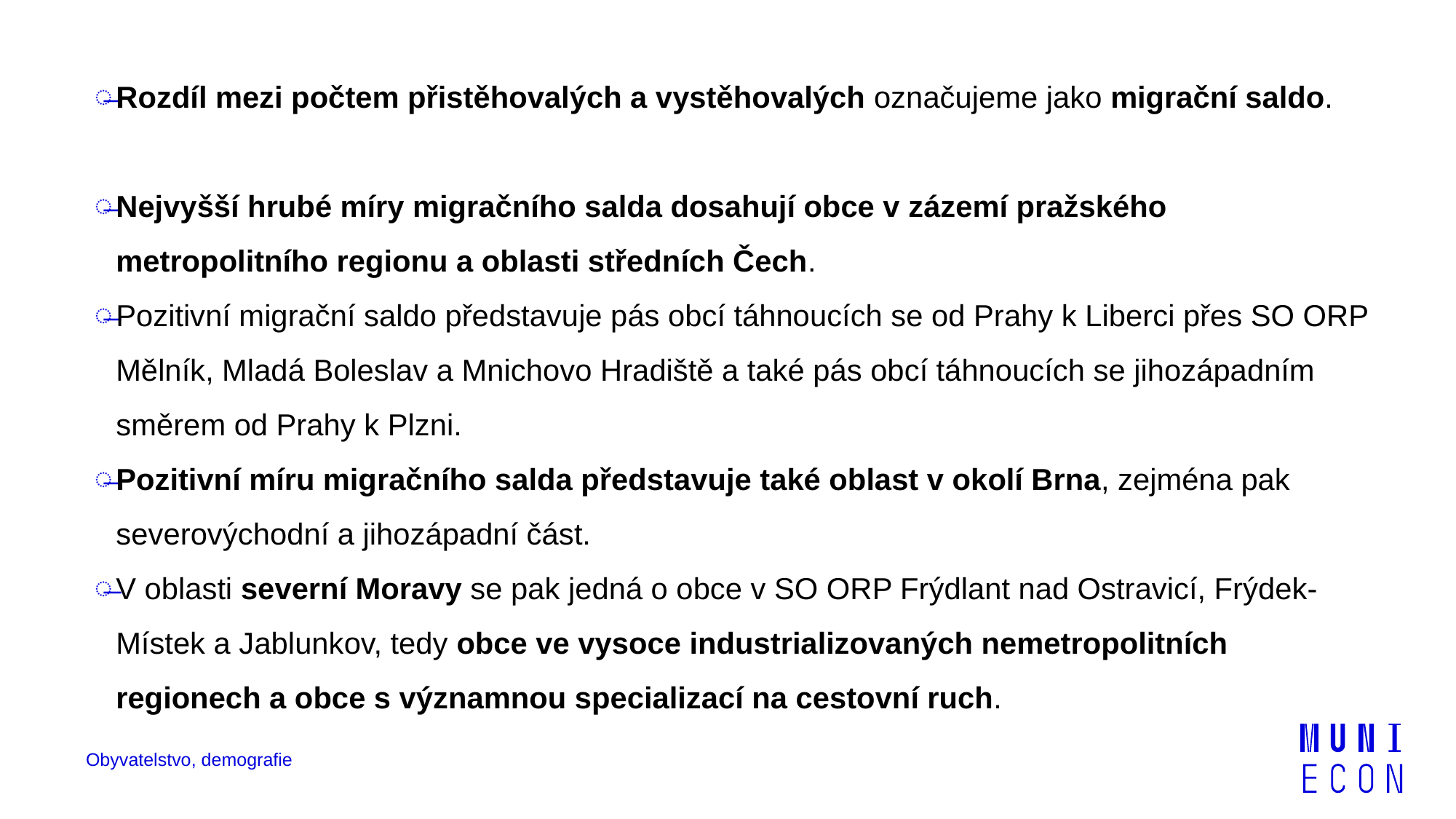

Rozdíl mezi počtem přistěhovalých a vystěhovalých označujeme jako migrační saldo.

Nejvyšší hrubé míry migračního salda dosahují obce v zázemí pražského metropolitního regionu a oblasti středních Čech.
Pozitivní migrační saldo představuje pás obcí táhnoucích se od Prahy k Liberci přes SO ORP Mělník, Mladá Boleslav a Mnichovo Hradiště a také pás obcí táhnoucích se jihozápadním směrem od Prahy k Plzni.
Pozitivní míru migračního salda představuje také oblast v okolí Brna, zejména pak severovýchodní a jihozápadní část.
V oblasti severní Moravy se pak jedná o obce v SO ORP Frýdlant nad Ostravicí, Frýdek-Místek a Jablunkov, tedy obce ve vysoce industrializovaných nemetropolitních regionech a obce s významnou specializací na cestovní ruch.
Obyvatelstvo, demografie